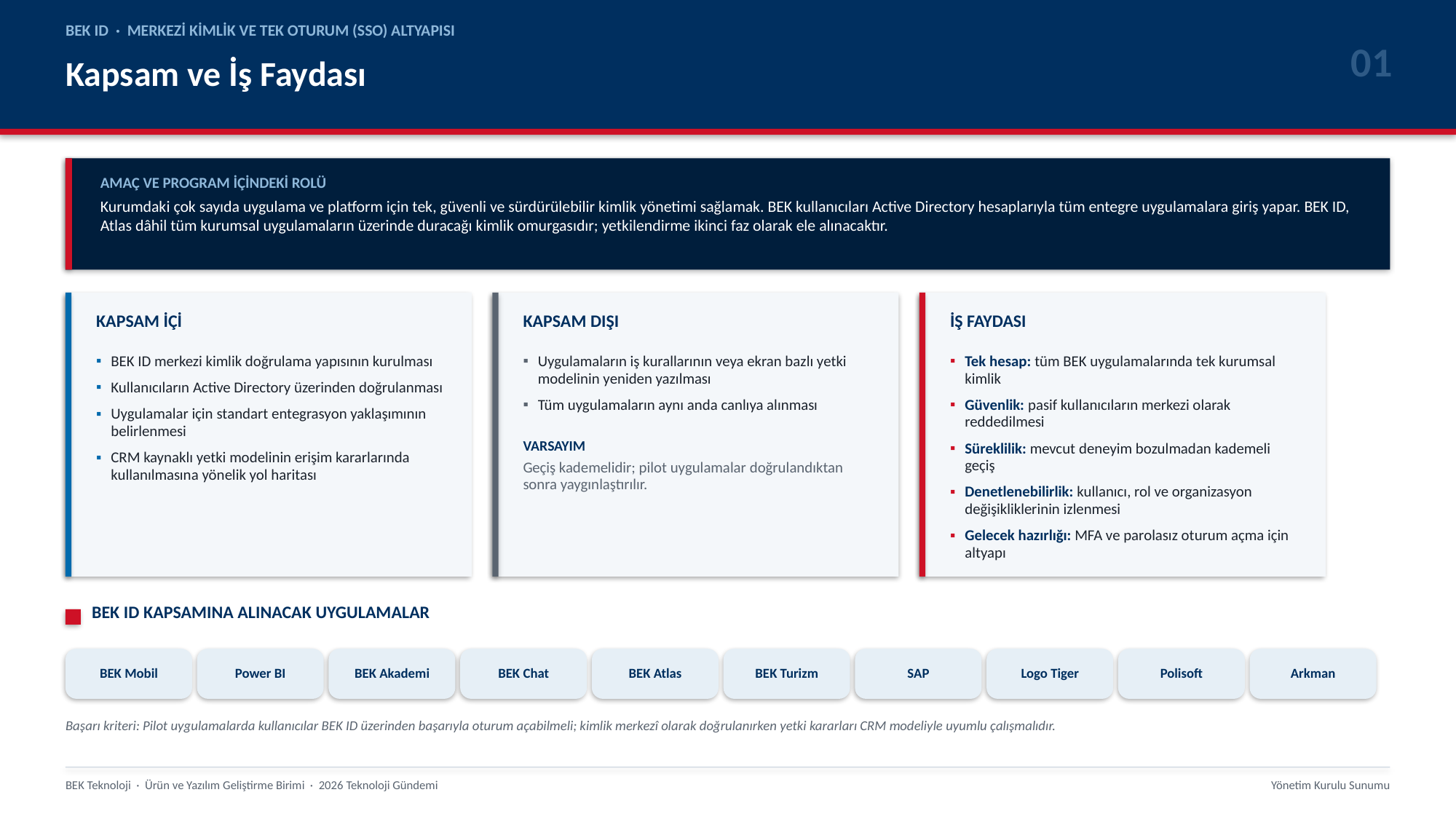

BEK ID  ·  MERKEZİ KİMLİK VE TEK OTURUM (SSO) ALTYAPISI
01
Kapsam ve İş Faydası

AMAÇ VE PROGRAM İÇİNDEKİ ROLÜ
Kurumdaki çok sayıda uygulama ve platform için tek, güvenli ve sürdürülebilir kimlik yönetimi sağlamak. BEK kullanıcıları Active Directory hesaplarıyla tüm entegre uygulamalara giriş yapar. BEK ID, Atlas dâhil tüm kurumsal uygulamaların üzerinde duracağı kimlik omurgasıdır; yetkilendirme ikinci faz olarak ele alınacaktır.

KAPSAM İÇİ
KAPSAM DIŞI
İŞ FAYDASI
BEK ID merkezi kimlik doğrulama yapısının kurulması
Kullanıcıların Active Directory üzerinden doğrulanması
Uygulamalar için standart entegrasyon yaklaşımının belirlenmesi
CRM kaynaklı yetki modelinin erişim kararlarında kullanılmasına yönelik yol haritası
Uygulamaların iş kurallarının veya ekran bazlı yetki modelinin yeniden yazılması
Tüm uygulamaların aynı anda canlıya alınması
VARSAYIM
Geçiş kademelidir; pilot uygulamalar doğrulandıktan sonra yaygınlaştırılır.
Tek hesap: tüm BEK uygulamalarında tek kurumsal kimlik
Güvenlik: pasif kullanıcıların merkezi olarak reddedilmesi
Süreklilik: mevcut deneyim bozulmadan kademeli geçiş
Denetlenebilirlik: kullanıcı, rol ve organizasyon değişikliklerinin izlenmesi
Gelecek hazırlığı: MFA ve parolasız oturum açma için altyapı
BEK ID KAPSAMINA ALINACAK UYGULAMALAR

BEK Mobil
Power BI
BEK Akademi
BEK Chat
BEK Atlas
BEK Turizm
SAP
Logo Tiger
Polisoft
Arkman
Başarı kriteri: Pilot uygulamalarda kullanıcılar BEK ID üzerinden başarıyla oturum açabilmeli; kimlik merkezî olarak doğrulanırken yetki kararları CRM modeliyle uyumlu çalışmalıdır.

BEK Teknoloji  ·  Ürün ve Yazılım Geliştirme Birimi  ·  2026 Teknoloji Gündemi
Yönetim Kurulu Sunumu